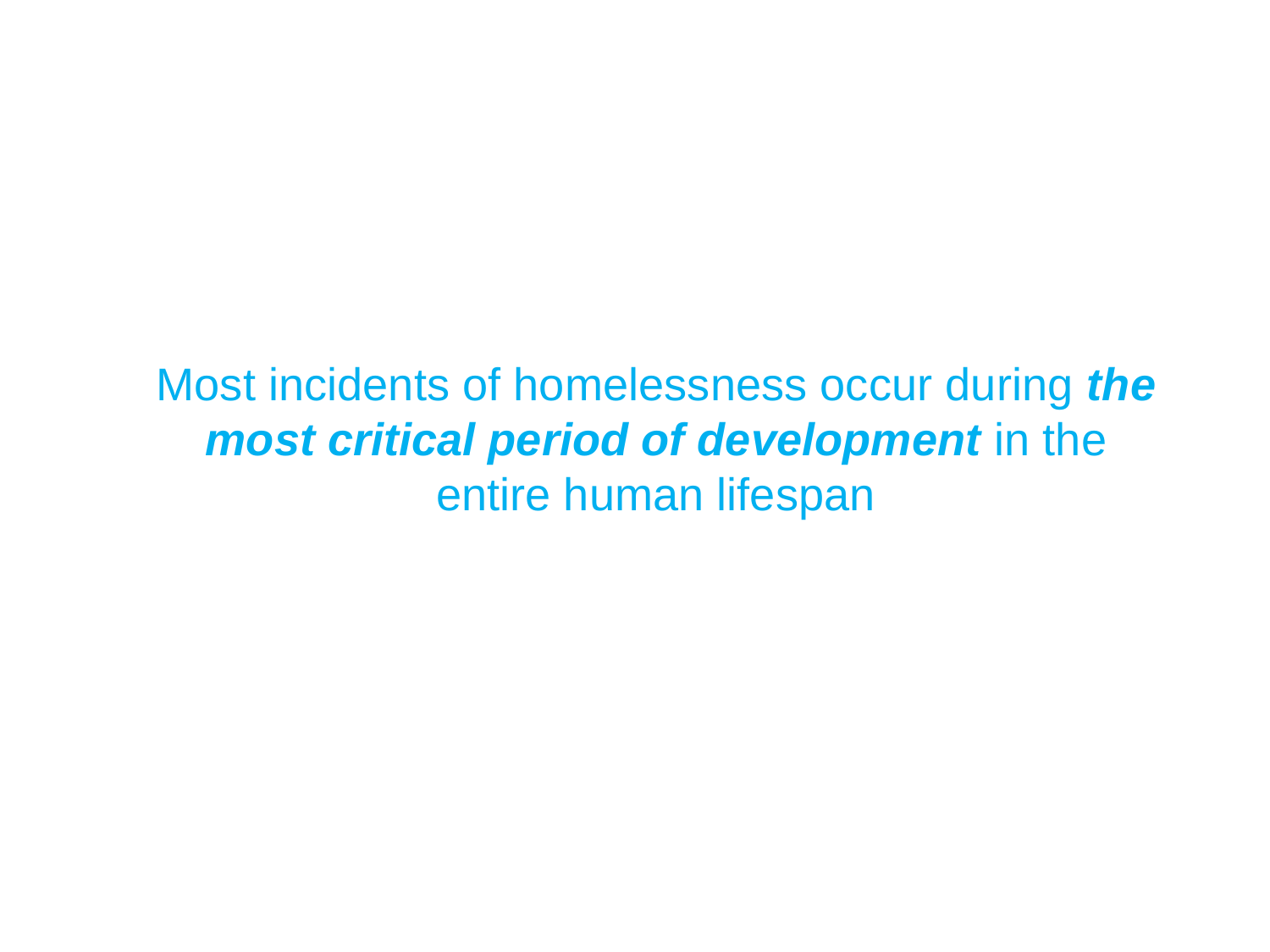

Most incidents of homelessness occur during the most critical period of development in the entire human lifespan